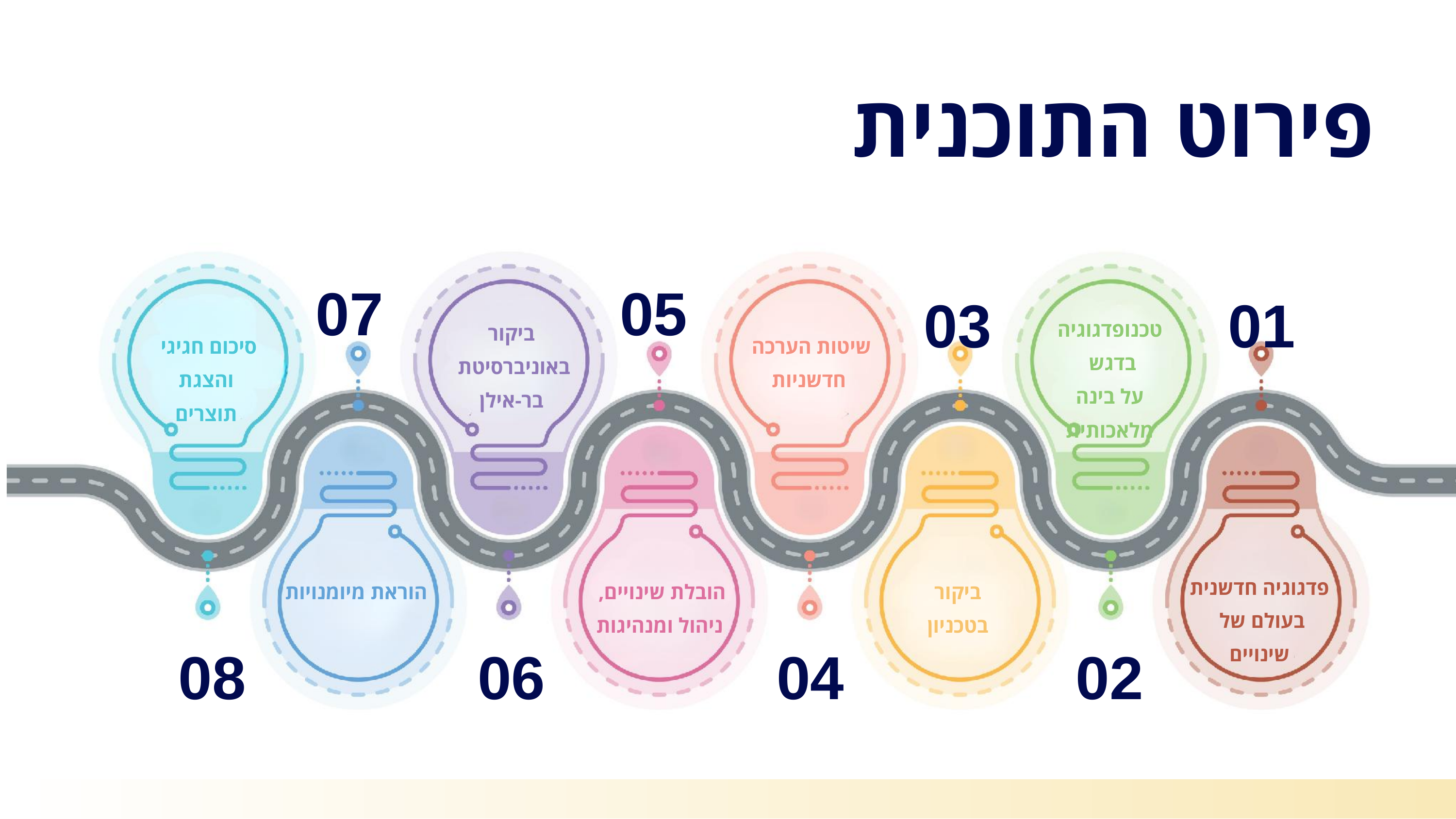

פירוט התוכנית

07
05
03
01
טכנופדגוגיה בדגש
על בינה מלאכותית
ביקור באוניברסיטת
בר-אילן
סיכום חגיגי
והצגת תוצרים
שיטות הערכה
חדשניות
פדגוגיה חדשנית
בעולם של
שינויים
הוראת מיומנויות
הובלת שינויים,
ניהול ומנהיגות
ביקור בטכניון
08
06
04
02